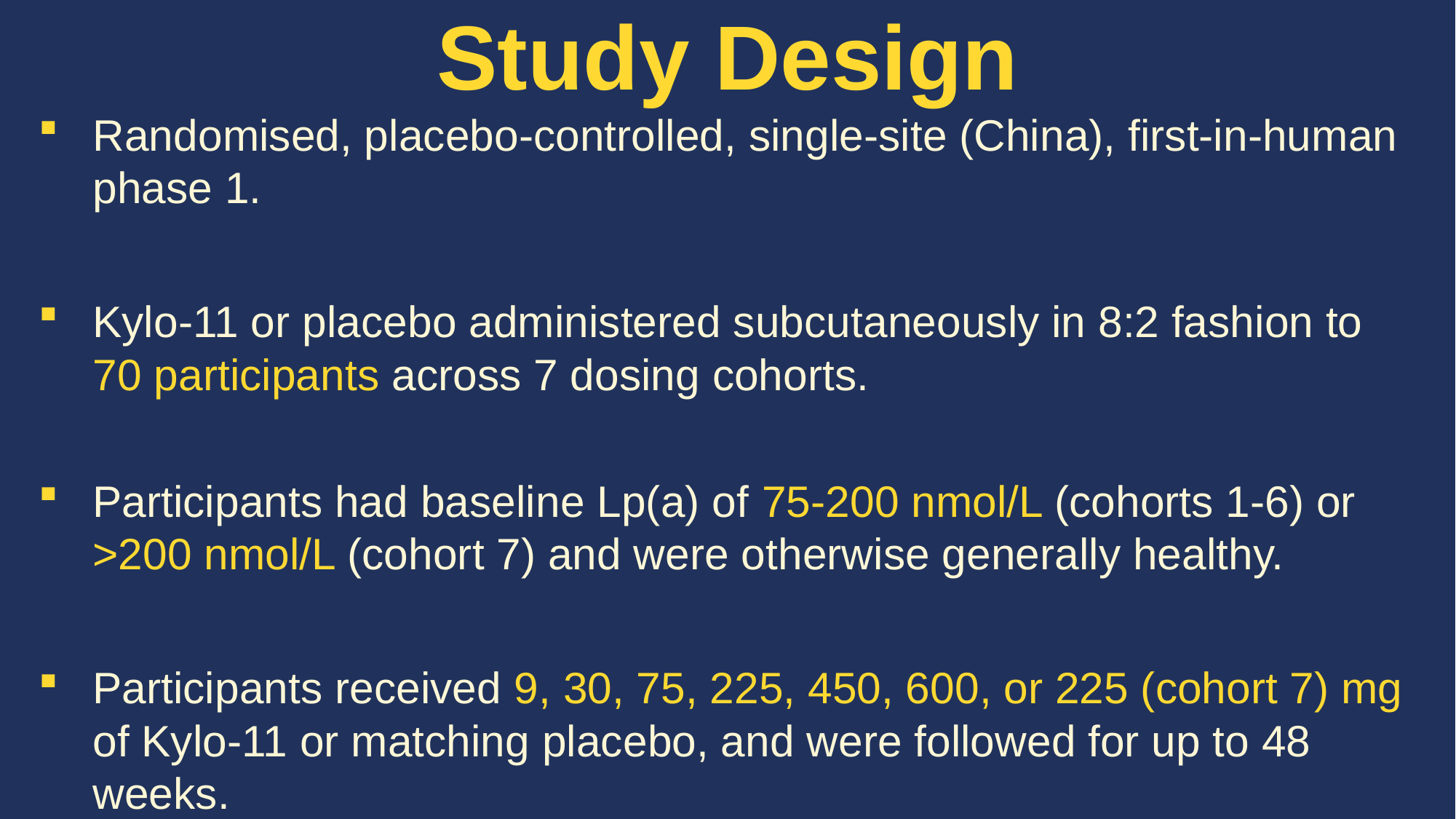

# Study Design
Randomised, placebo-controlled, single-site (China), first-in-human phase 1.

Kylo-11 or placebo administered subcutaneously in 8:2 fashion to 70 participants across 7 dosing cohorts.

Participants had baseline Lp(a) of 75-200 nmol/L (cohorts 1-6) or >200 nmol/L (cohort 7) and were otherwise generally healthy.

Participants received 9, 30, 75, 225, 450, 600, or 225 (cohort 7) mg of Kylo-11 or matching placebo, and were followed for up to 48 weeks.